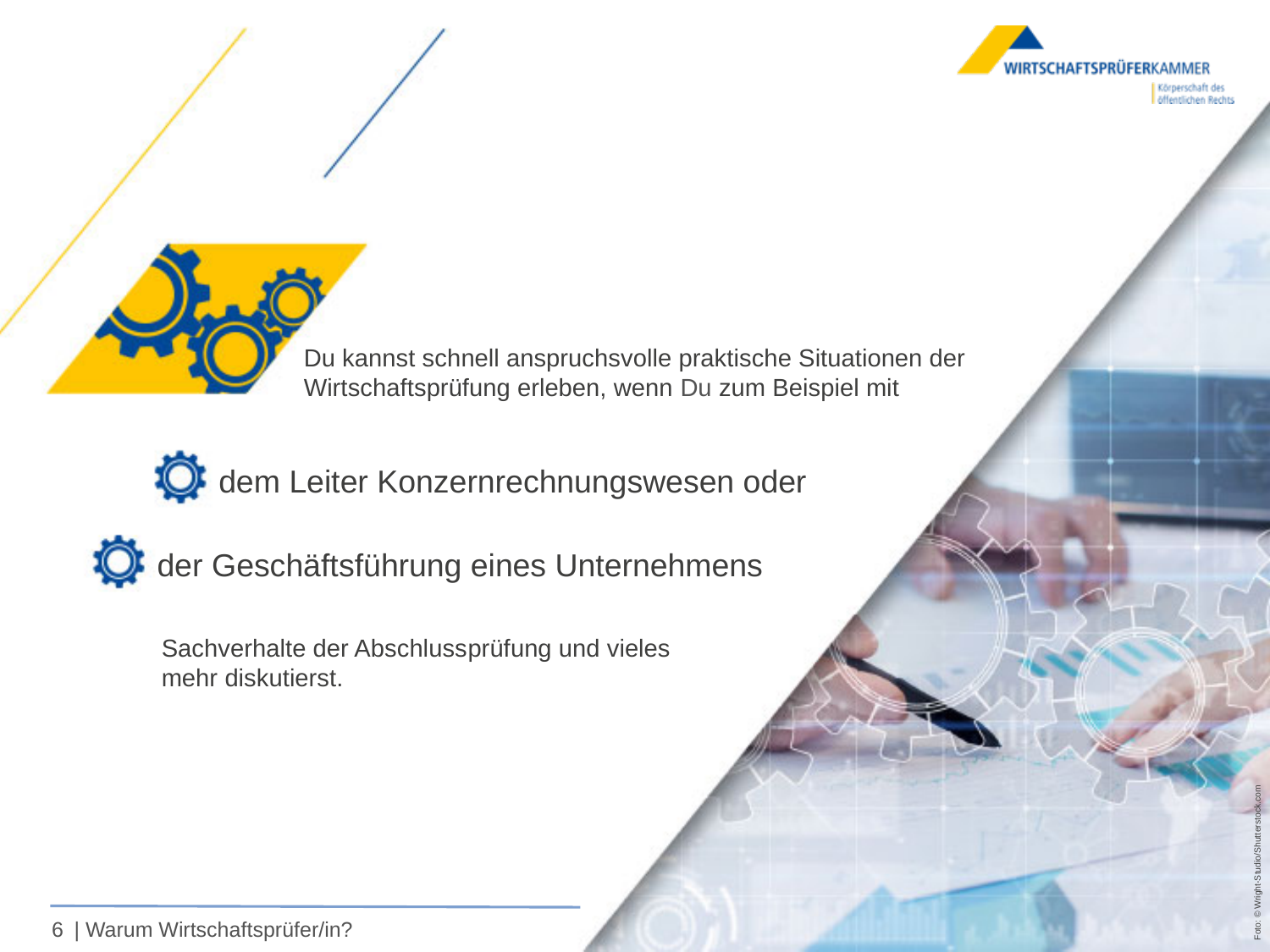

Du kannst schnell anspruchsvolle praktische Situationen der Wirtschaftsprüfung erleben, wenn Du zum Beispiel mit
dem Leiter Konzernrechnungswesen oder
der Geschäftsführung eines Unternehmens
Sachverhalte der Abschluss­prüfung und vieles
mehr diskutierst.

Foto: © Wright-Studio/Shutterstock.com
| Warum Wirtschaftsprüfer/in?